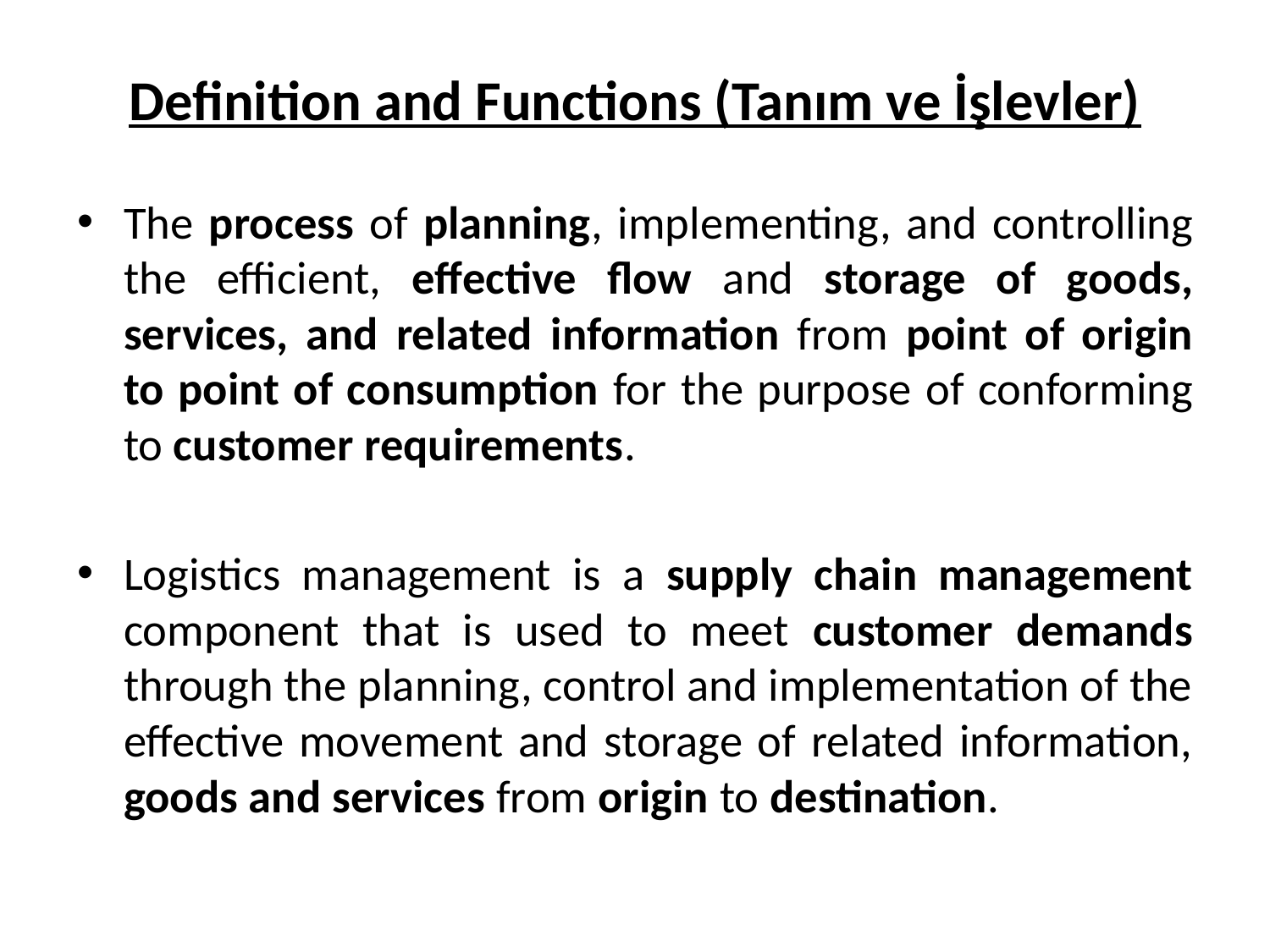

# Definition and Functions (Tanım ve İşlevler)
The process of planning, implementing, and controlling the efficient, effective flow and storage of goods, services, and related information from point of origin to point of consumption for the purpose of conforming to customer requirements.

Logistics management is a supply chain management component that is used to meet customer demands through the planning, control and implementation of the effective movement and storage of related information, goods and services from origin to destination.